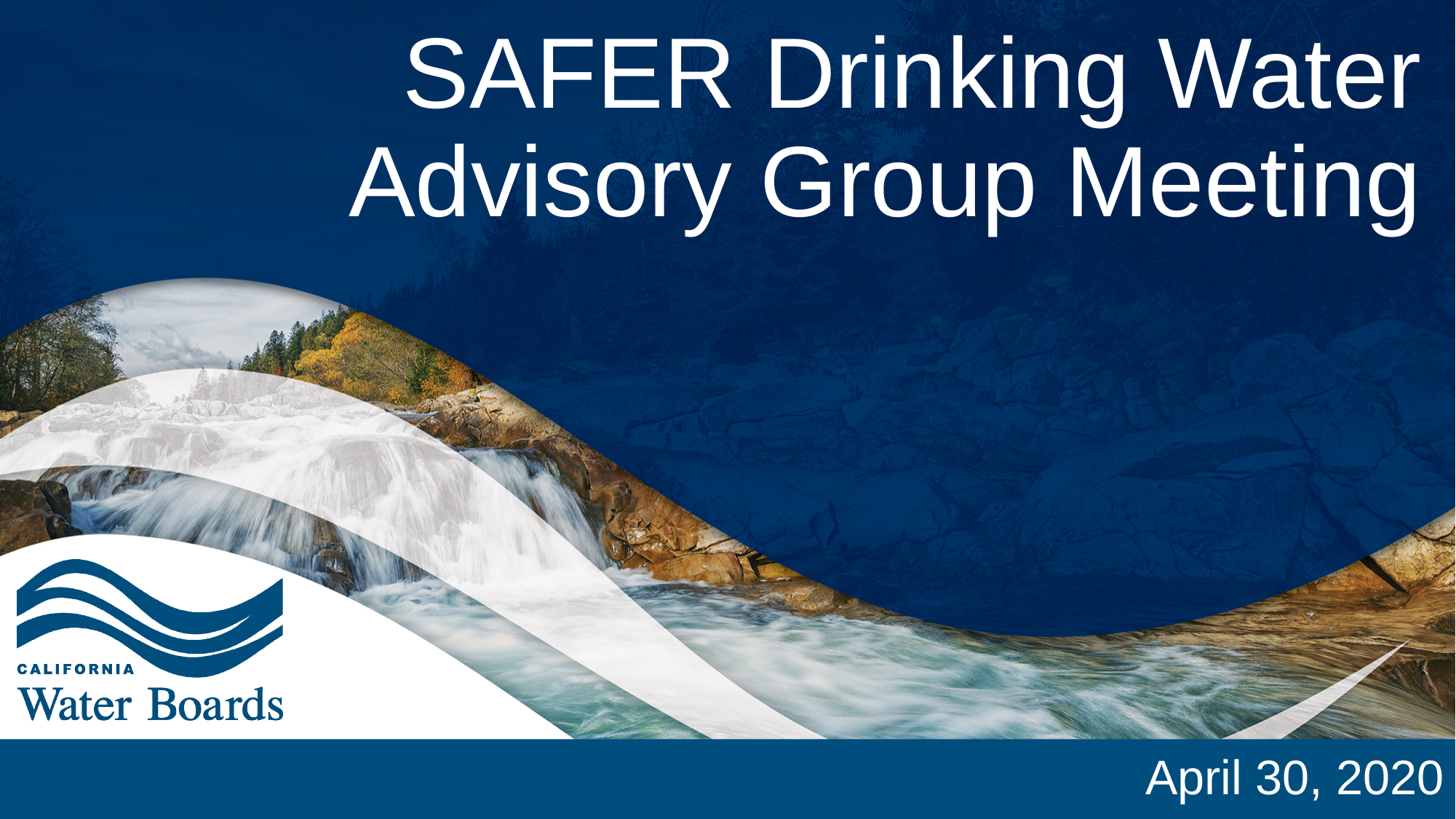

# SAFER Drinking Water Advisory Group Meeting
April 30, 2020